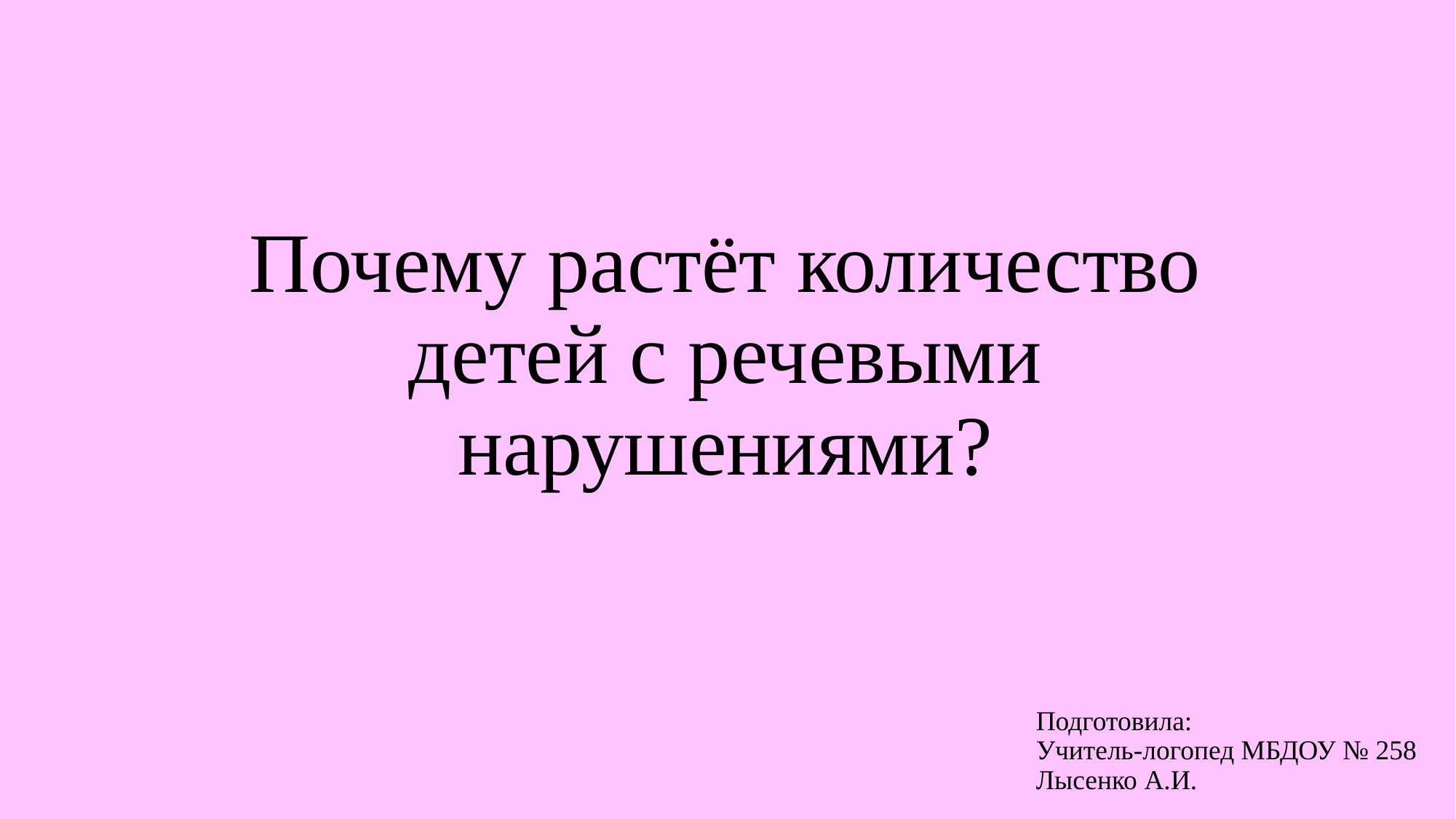

# Почему растёт количество детей с речевыми нарушениями?
Подготовила:
Учитель-логопед МБДОУ № 258
Лысенко А.И.